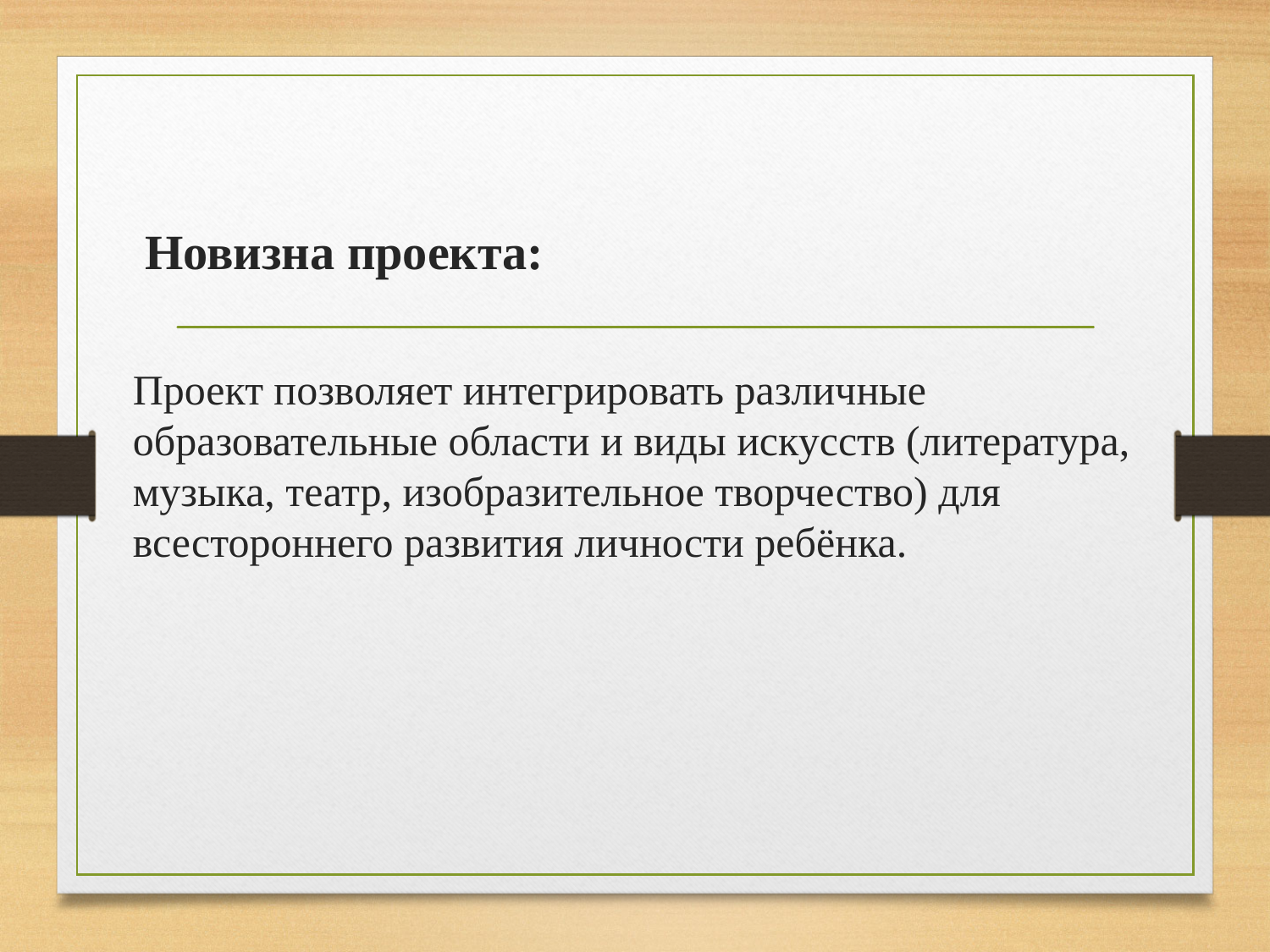

# Новизна проекта:
Проект позволяет интегрировать различные образовательные области и виды искусств (литература, музыка, театр, изобразительное творчество) для всестороннего развития личности ребёнка.